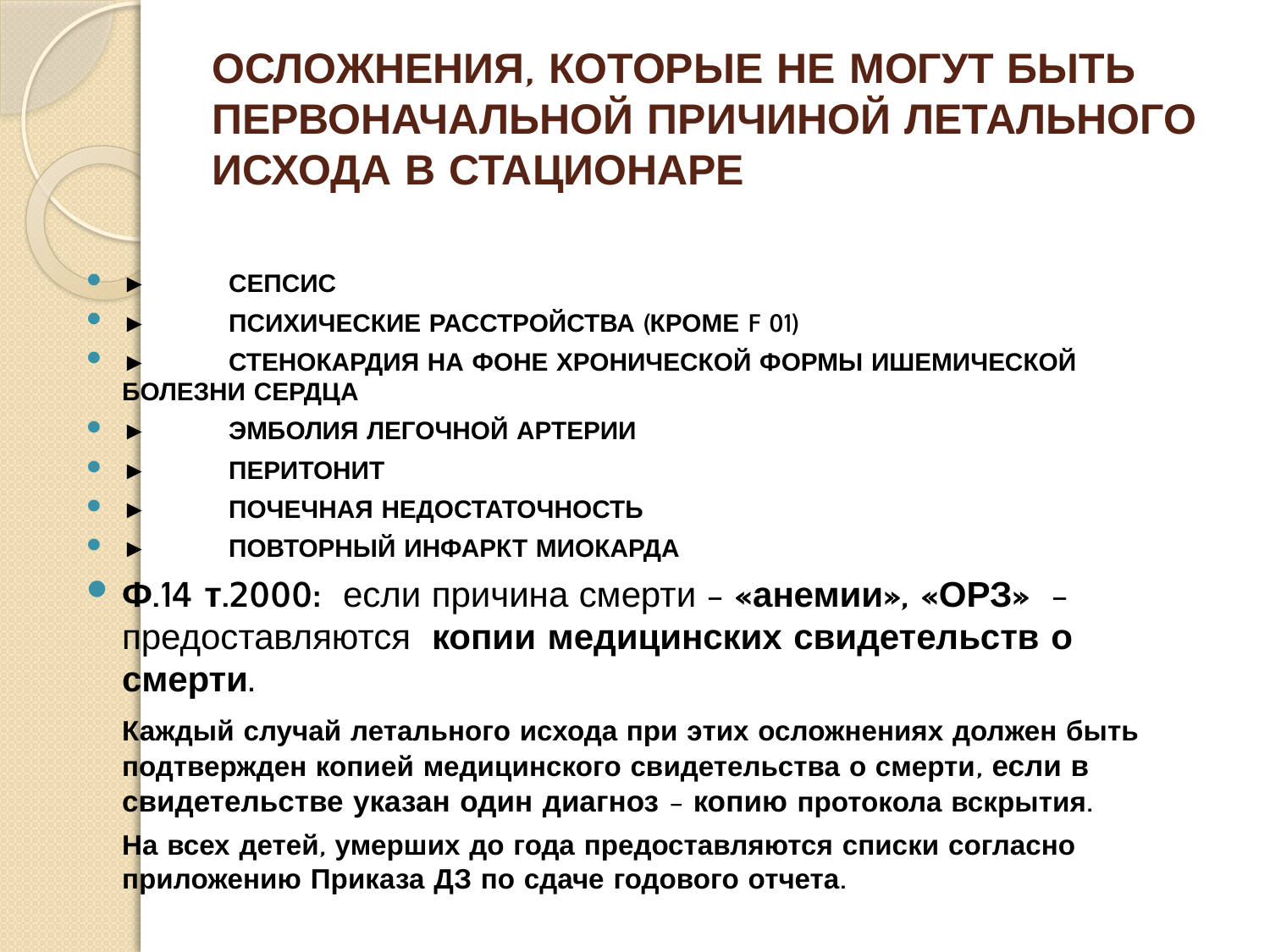

# ОСЛОЖНЕНИЯ, КОТОРЫЕ НЕ МОГУТ БЫТЬ ПЕРВОНАЧАЛЬНОЙ ПРИЧИНОЙ ЛЕТАЛЬНОГО ИСХОДА В СТАЦИОНАРЕ

►	СЕПСИС
►	ПСИХИЧЕСКИЕ РАССТРОЙСТВА (КРОМЕ F 01)
►	СТЕНОКАРДИЯ НА ФОНЕ ХРОНИЧЕСКОЙ ФОРМЫ ИШЕМИЧЕСКОЙ БОЛЕЗНИ СЕРДЦА
►	ЭМБОЛИЯ ЛЕГОЧНОЙ АРТЕРИИ
►	ПЕРИТОНИТ
►	ПОЧЕЧНАЯ НЕДОСТАТОЧНОСТЬ
►	ПОВТОРНЫЙ ИНФАРКТ МИОКАРДА
Ф.14 т.2000:  если причина смерти – «анемии», «ОРЗ»  – предоставляются  копии медицинских свидетельств о смерти.
		Каждый случай летального исхода при этих осложнениях должен быть подтвержден копией медицинского свидетельства о смерти, если в свидетельстве указан один диагноз – копию протокола вскрытия.
		На всех детей, умерших до года предоставляются списки согласно приложению Приказа ДЗ по сдаче годового отчета.